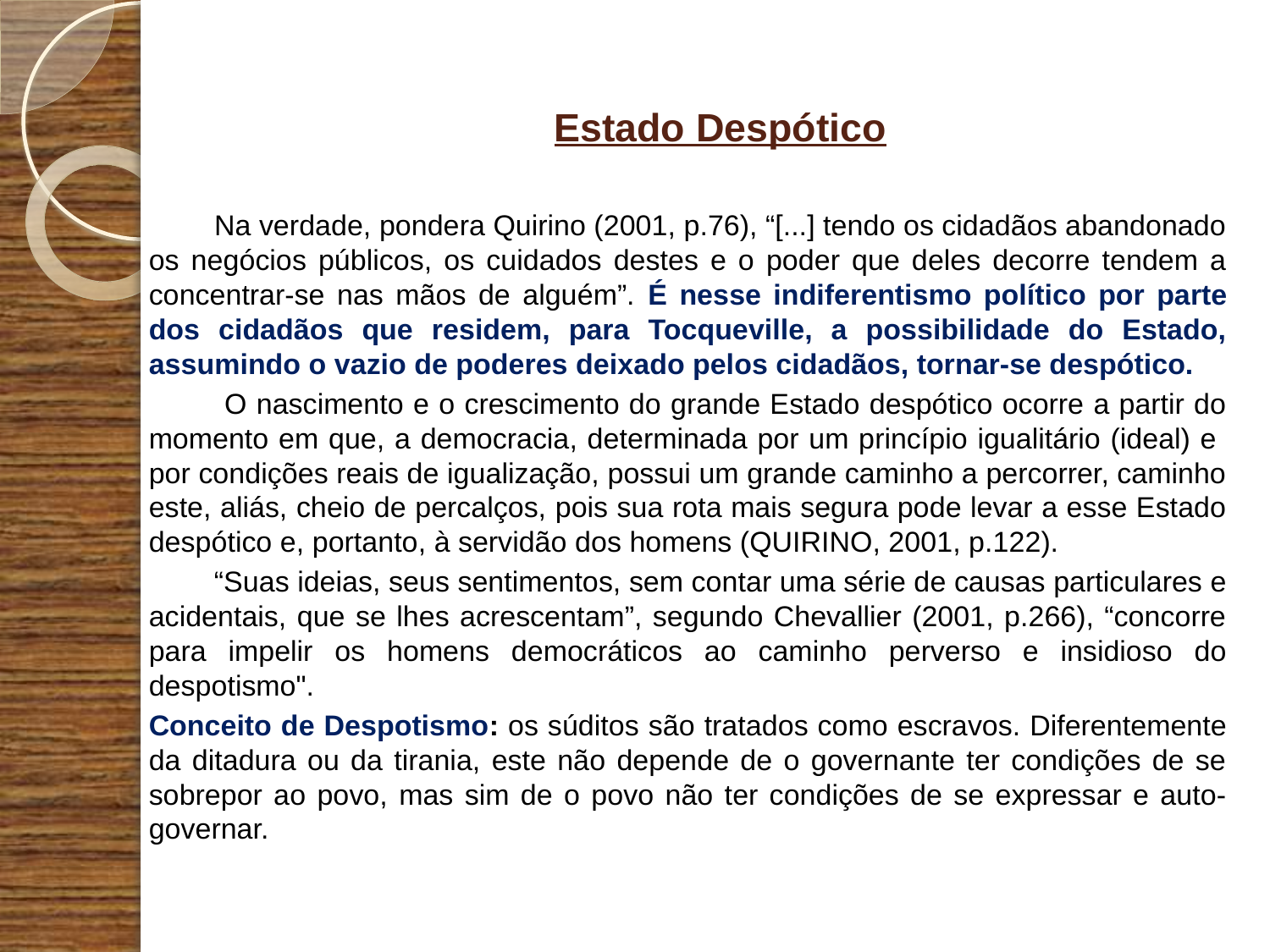

# Estado Despótico
        	Na verdade, pondera Quirino (2001, p.76), “[...] tendo os cidadãos abandonado os negócios públicos, os cuidados destes e o poder que deles decorre tendem a concentrar-se nas mãos de alguém”. É nesse indiferentismo político por parte dos cidadãos que residem, para Tocqueville, a possibilidade do Estado, assumindo o vazio de poderes deixado pelos cidadãos, tornar-se despótico.
       	O nascimento e o crescimento do grande Estado despótico ocorre a partir do momento em que, a democracia, determinada por um princípio igualitário (ideal) e  por condições reais de igualização, possui um grande caminho a percorrer, caminho este, aliás, cheio de percalços, pois sua rota mais segura pode levar a esse Estado despótico e, portanto, à servidão dos homens (QUIRINO, 2001, p.122).
       	“Suas ideias, seus sentimentos, sem contar uma série de causas particulares e acidentais, que se lhes acrescentam”, segundo Chevallier (2001, p.266), “concorre para impelir os homens democráticos ao caminho perverso e insidioso do despotismo".
		Conceito de Despotismo: os súditos são tratados como escravos. Diferentemente da ditadura ou da tirania, este não depende de o governante ter condições de se sobrepor ao povo, mas sim de o povo não ter condições de se expressar e auto-governar.